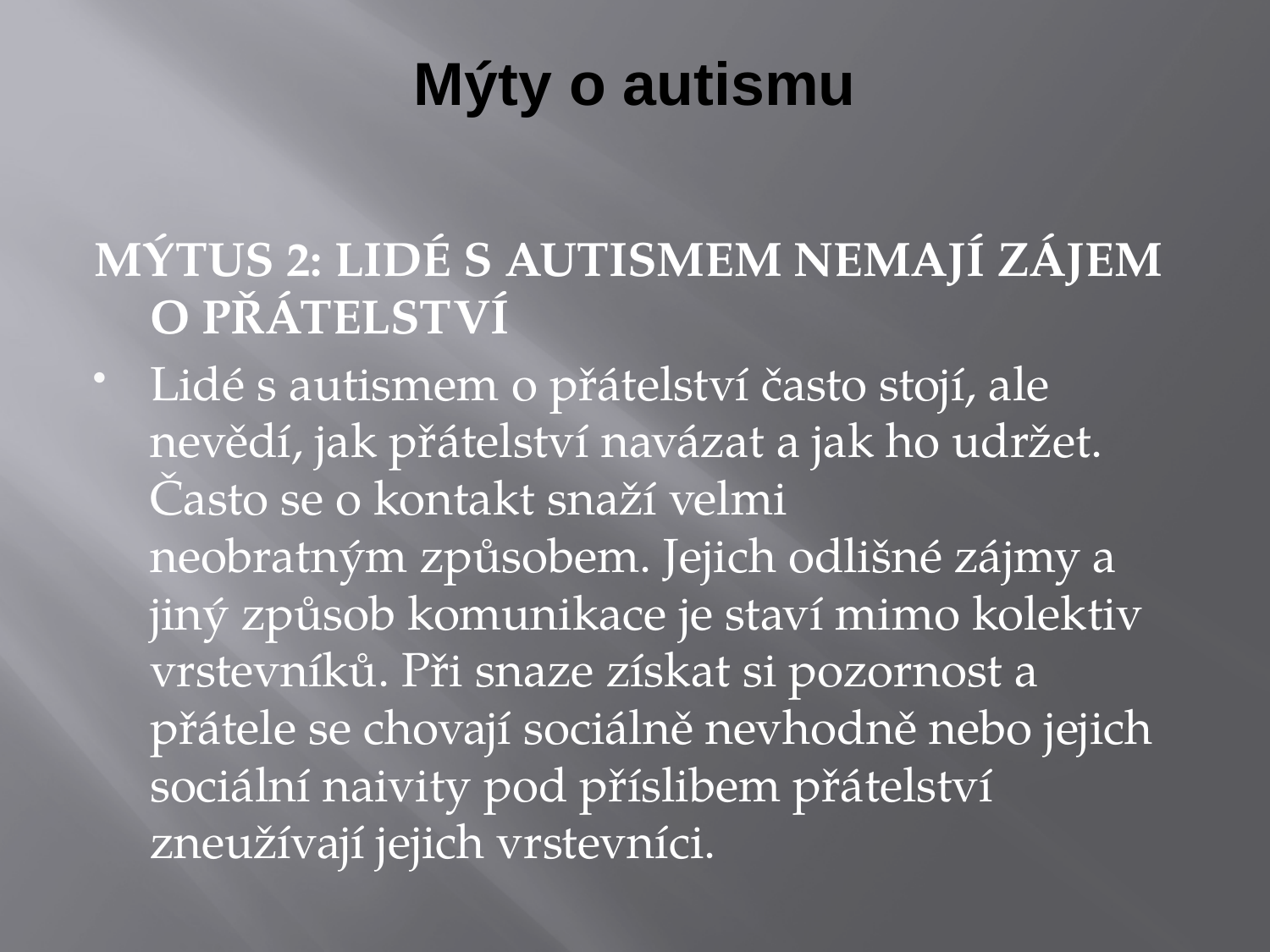

# Mýty o autismu
MÝTUS 2: LIDÉ S AUTISMEM NEMAJÍ ZÁJEM O PŘÁTELSTVÍ
Lidé s autismem o přátelství často stojí, ale nevědí, jak přátelství navázat a jak ho udržet. Často se o kontakt snaží velmi
neobratným způsobem. Jejich odlišné zájmy a jiný způsob komunikace je staví mimo kolektiv vrstevníků. Při snaze získat si pozornost a přátele se chovají sociálně nevhodně nebo jejich sociální naivity pod příslibem přátelství zneužívají jejich vrstevníci.